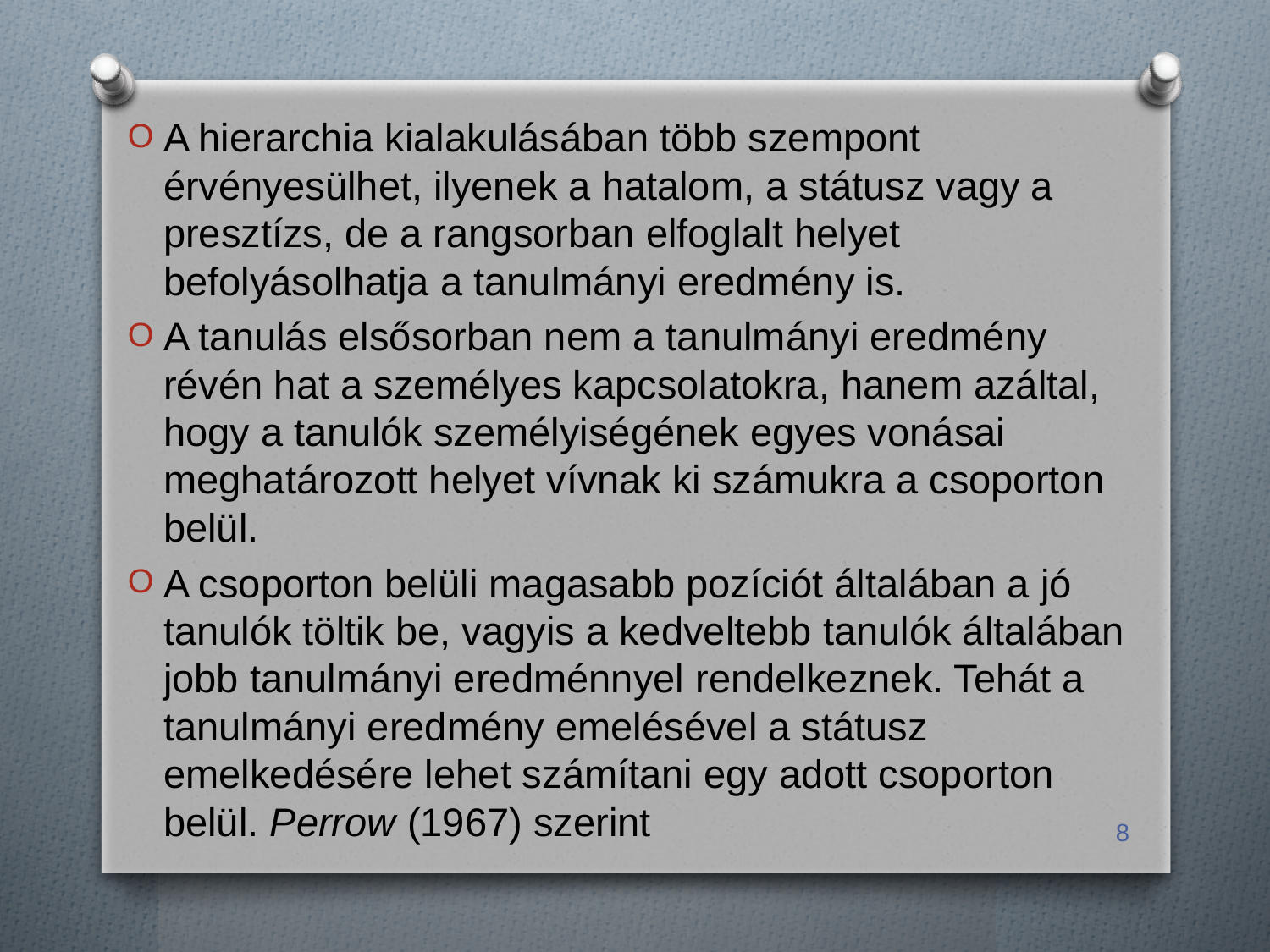

A hierarchia kialakulásában több szempont érvényesülhet, ilyenek a hatalom, a státusz vagy a presztízs, de a rangsorban elfoglalt helyet befolyásolhatja a tanulmányi eredmény is.
A tanulás elsősorban nem a tanulmányi eredmény révén hat a személyes kapcsolatokra, hanem azáltal, hogy a tanulók személyiségének egyes vonásai meghatározott helyet vívnak ki számukra a csoporton belül.
A csoporton belüli magasabb pozíciót általában a jó tanulók töltik be, vagyis a kedveltebb tanulók általában jobb tanulmányi eredménnyel rendelkeznek. Tehát a tanulmányi eredmény emelésével a státusz emelkedésére lehet számítani egy adott csoporton belül. Perrow (1967) szerint
8